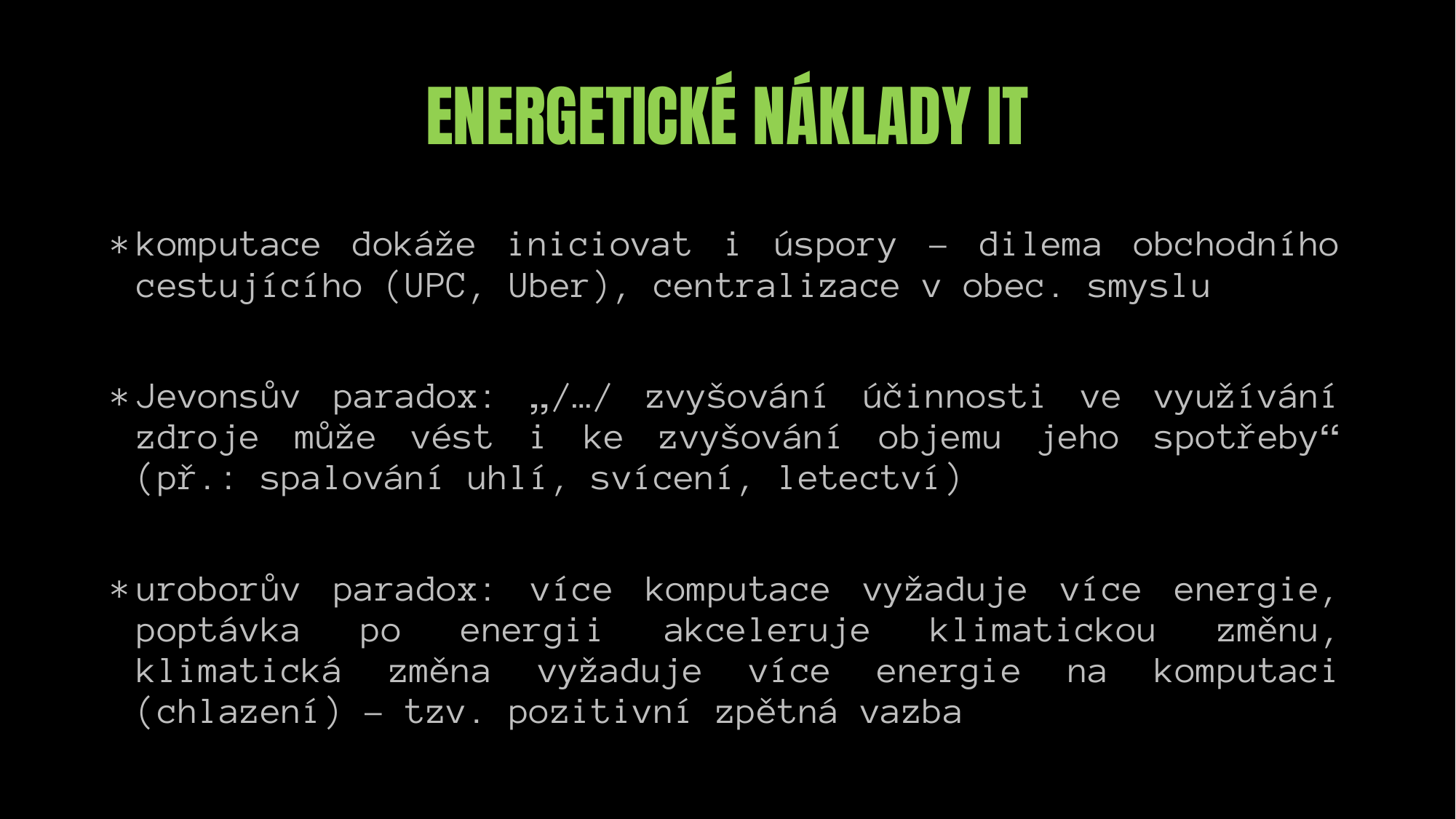

# ENERGETICKÉ NÁKLADY IT
komputace dokáže iniciovat i úspory – dilema obchodního cestujícího (UPC, Uber), centralizace v obec. smyslu

Jevonsův paradox: „/…/ zvyšování účinnosti ve využívání zdroje může vést i ke zvyšování objemu jeho spotřeby“ (př.: spalování uhlí, svícení, letectví)

uroborův paradox: více komputace vyžaduje více energie, poptávka po energii akceleruje klimatickou změnu, klimatická změna vyžaduje více energie na komputaci (chlazení) – tzv. pozitivní zpětná vazba